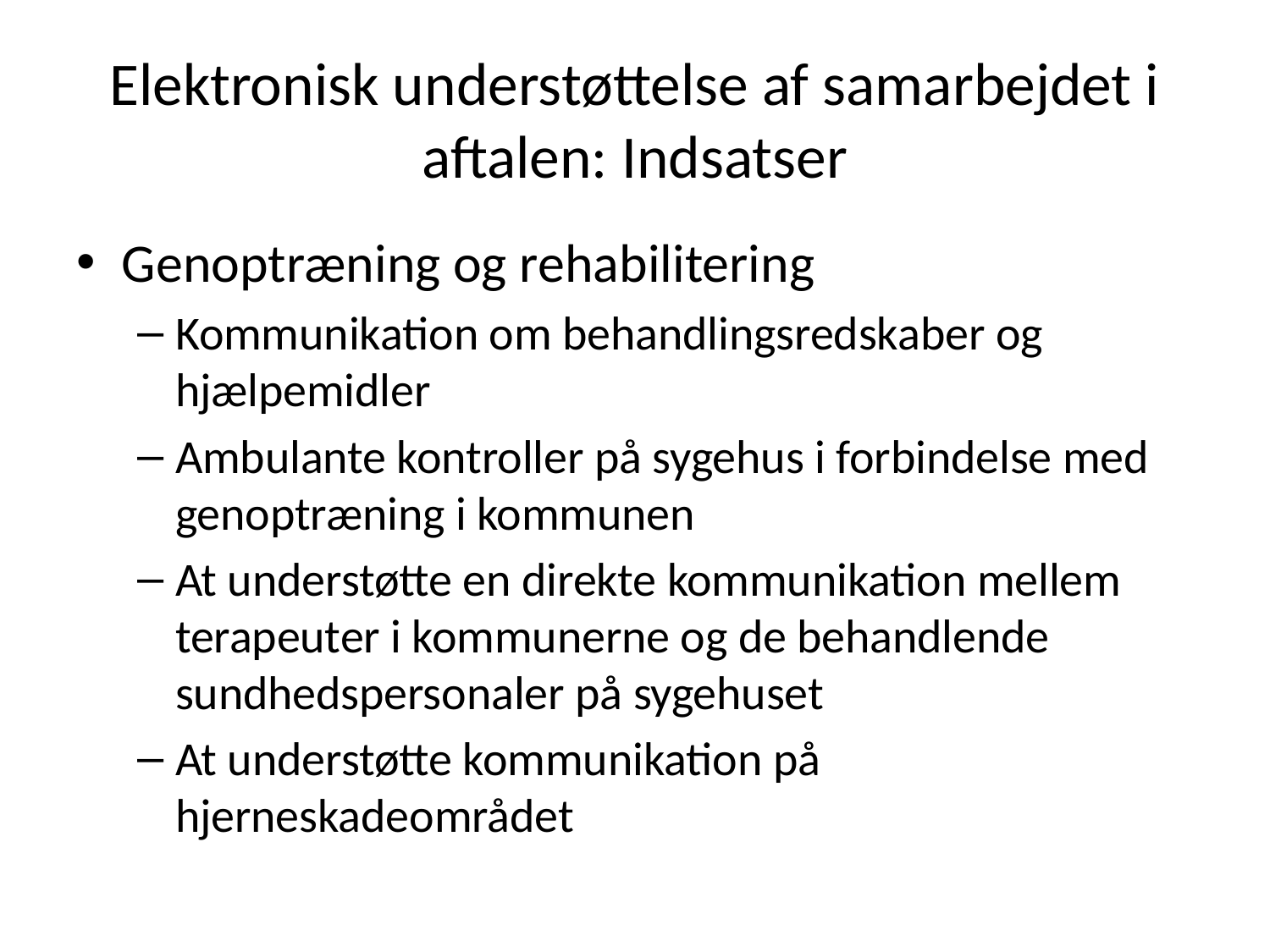

# Elektronisk understøttelse af samarbejdet i aftalen: Indsatser
Genoptræning og rehabilitering
Kommunikation om behandlingsredskaber og hjælpemidler
Ambulante kontroller på sygehus i forbindelse med genoptræning i kommunen
At understøtte en direkte kommunikation mellem terapeuter i kommunerne og de behandlende sundhedspersonaler på sygehuset
At understøtte kommunikation på hjerneskadeområdet